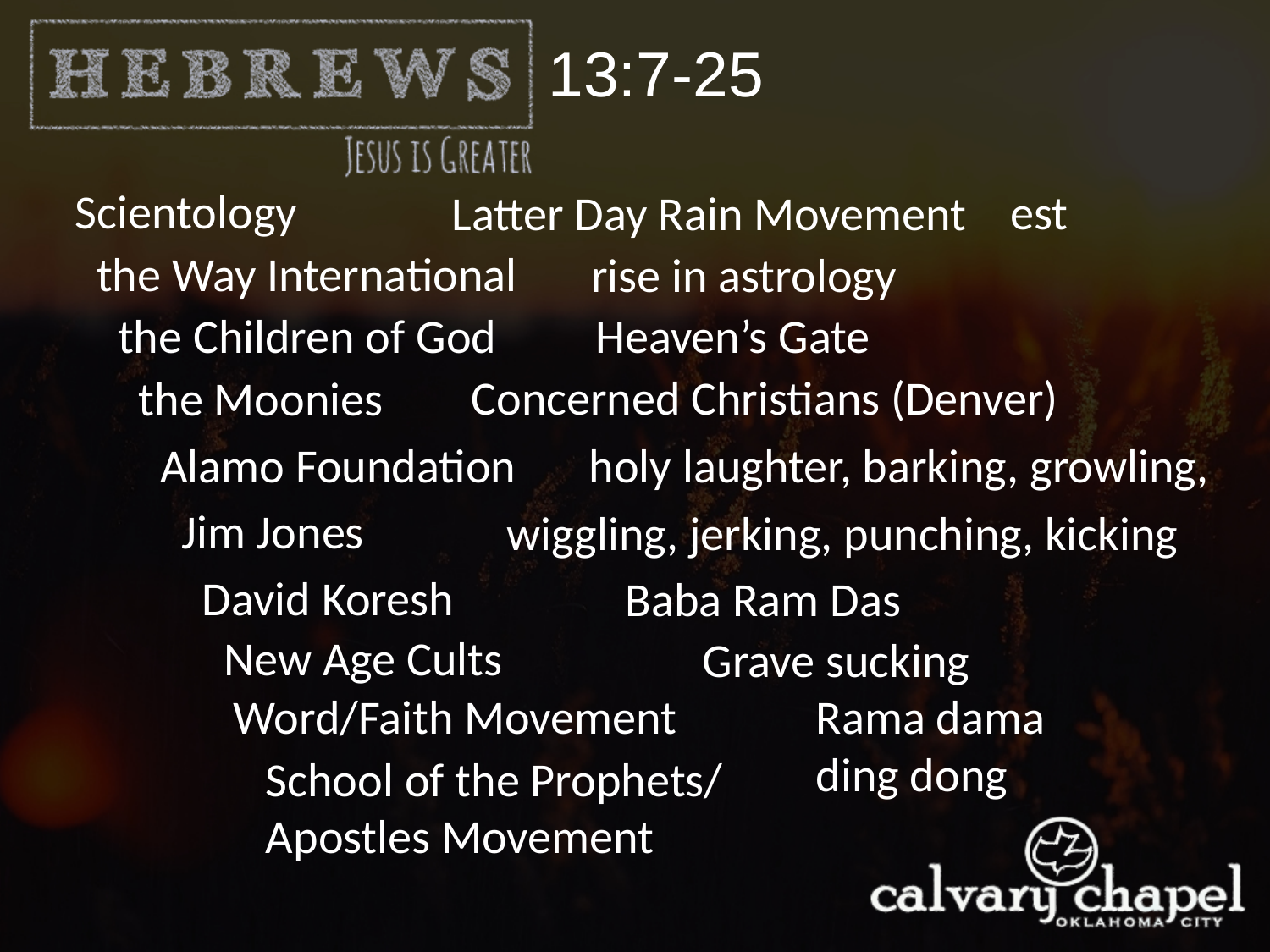

13:7-25
Scientology
est
Latter Day Rain Movement
the Way International
rise in astrology
Heaven’s Gate
the Children of God
Concerned Christians (Denver)
the Moonies
holy laughter, barking, growling,
Alamo Foundation
Jim Jones
wiggling, jerking, punching, kicking
David Koresh
Baba Ram Das
New Age Cults
Grave sucking
Word/Faith Movement
Rama dama ding dong
School of the Prophets/
Apostles Movement